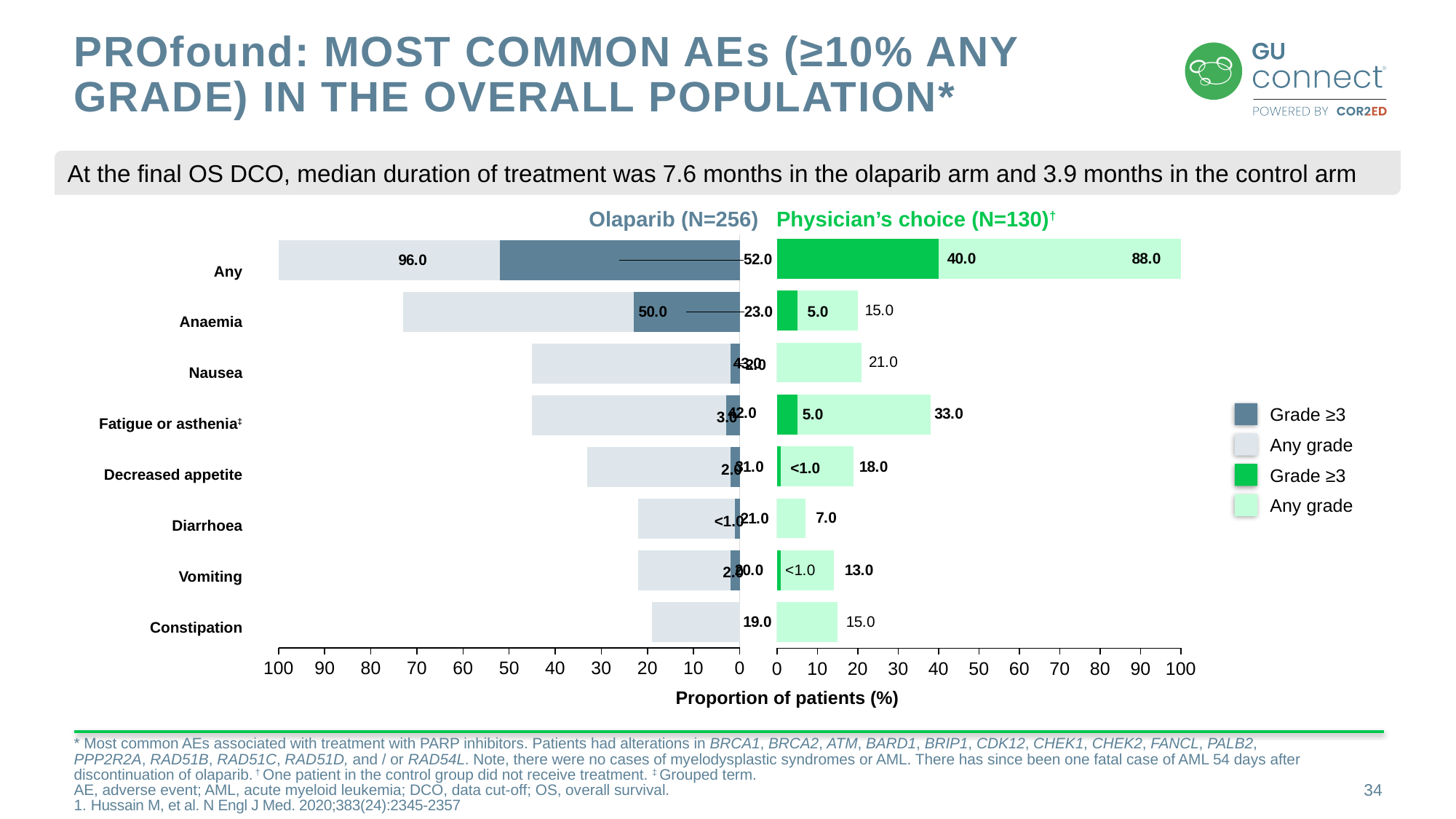

# PROfound: most common AEs (≥10% any grade) in the overall population*
At the final OS DCO, median duration of treatment was 7.6 months in the olaparib arm and 3.9 months in the control arm

### Chart

| Category | Grade >=3 | All grades |
|---|---|---|
| Constipation | 0.0 | 19.0 |
| Vomiting | 2.0 | 20.0 |
| Diarrhoea | 1.0 | 21.0 |
| Decreased appetite | 2.0 | 31.0 |
| Fatigue or asthenia | 3.0 | 42.0 |
| Nausea | 2.0 | 43.0 |
| Anaemia | 23.0 | 50.0 |
| Any | 52.0 | 96.0 |

### Chart

| Category | Grade >=3 | All grades |
|---|---|---|
| Constipation | 0.0 | 15.0 |
| Vomiting | 1.0 | 13.0 |
| Diarrhoea | 0.0 | 7.0 |
| Decreased appetite | 1.0 | 18.0 |
| Fatigue | 5.0 | 33.0 |
| Nausea | 0.0 | 21.0 |
| Anaemia | 5.0 | 15.0 |
| Any | 40.0 | 88.0 |
Olaparib (N=256)
Physician’s choice (N=130)†
Any
Anaemia
Nausea
Fatigue or asthenia‡
Decreased appetite
Diarrhoea
Vomiting
Constipation
5.0
Grade ≥3

3.0
Any grade

<1.0
Grade ≥3
2.0

Any grade

<1.0
2.0
Proportion of patients (%)
* Most common AEs associated with treatment with PARP inhibitors. Patients had alterations in BRCA1, BRCA2, ATM, BARD1, BRIP1, CDK12, CHEK1, CHEK2, FANCL, PALB2, PPP2R2A, RAD51B, RAD51C, RAD51D, and / or RAD54L. Note, there were no cases of myelodysplastic syndromes or AML. There has since been one fatal case of AML 54 days after discontinuation of olaparib. † One patient in the control group did not receive treatment. ‡ Grouped term.
AE, adverse event; AML, acute myeloid leukemia; DCO, data cut-off; OS, overall survival.
1. Hussain M, et al. N Engl J Med. 2020;383(24):2345-2357
34